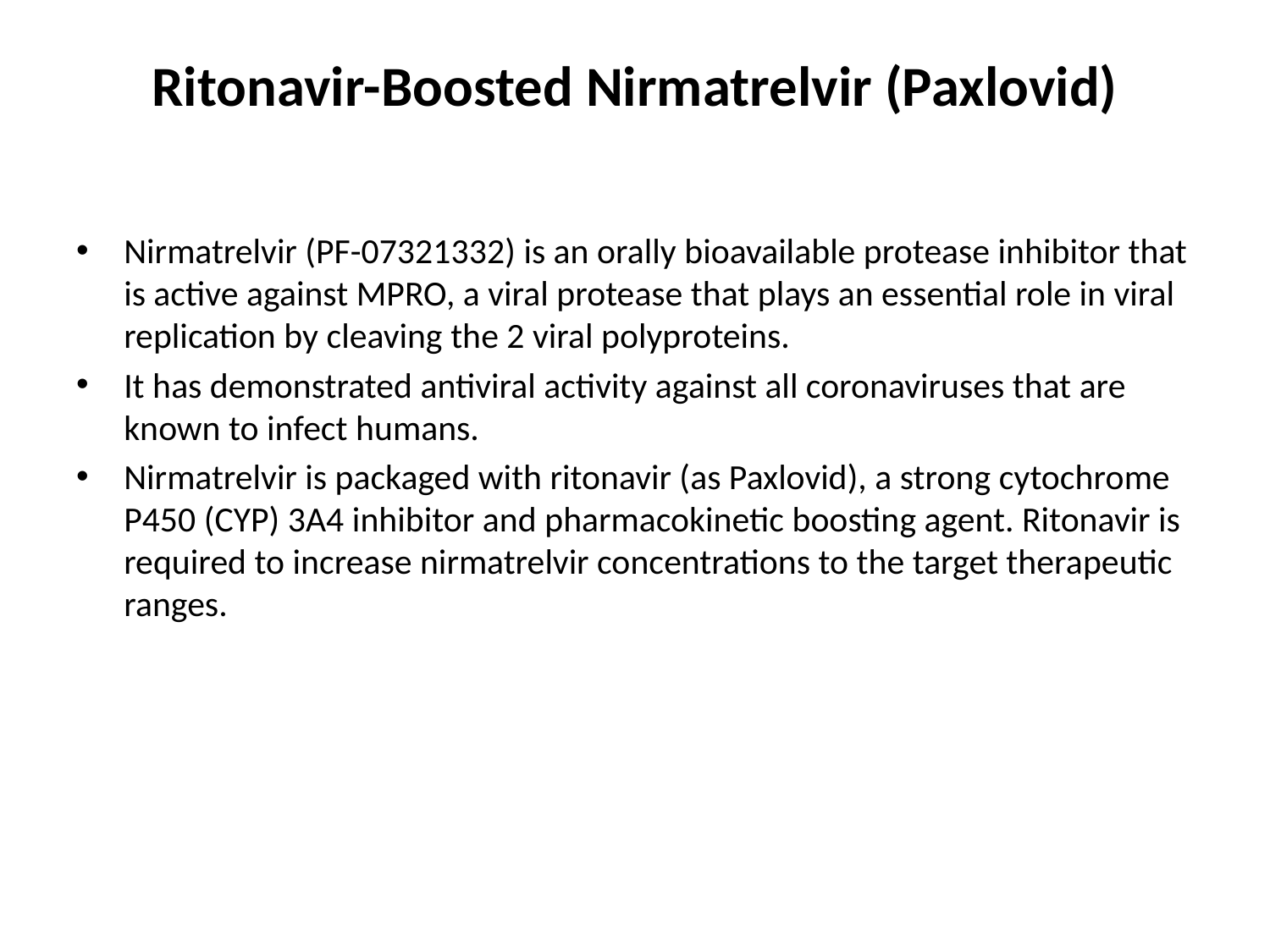

# Ritonavir-Boosted Nirmatrelvir (Paxlovid)
Nirmatrelvir (PF-07321332) is an orally bioavailable protease inhibitor that is active against MPRO, a viral protease that plays an essential role in viral replication by cleaving the 2 viral polyproteins.
It has demonstrated antiviral activity against all coronaviruses that are known to infect humans.
Nirmatrelvir is packaged with ritonavir (as Paxlovid), a strong cytochrome P450 (CYP) 3A4 inhibitor and pharmacokinetic boosting agent. Ritonavir is required to increase nirmatrelvir concentrations to the target therapeutic ranges.